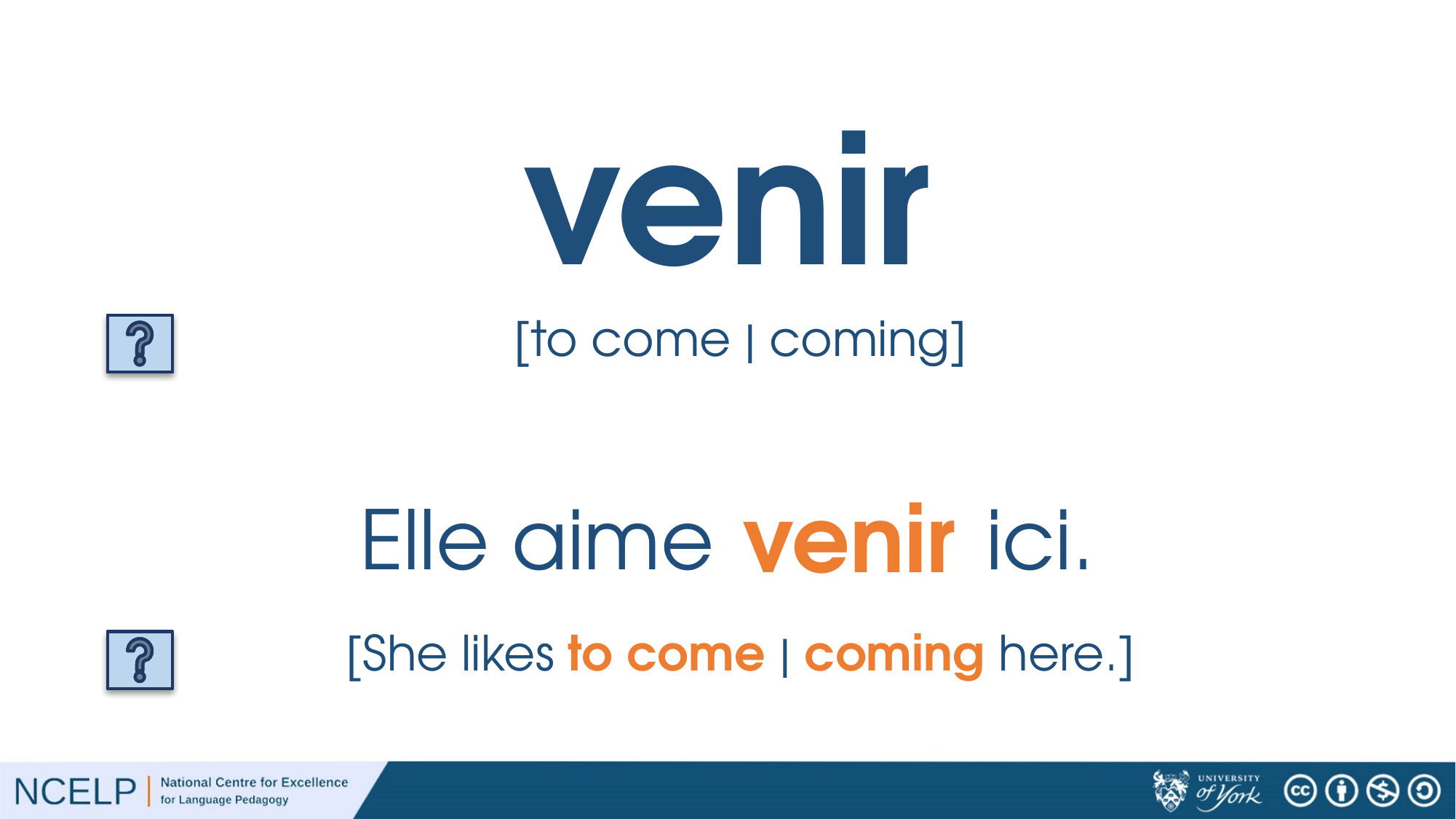

# venir
[to come | coming]

venir
Elle aime            ici.
[She likes to come | coming here.]